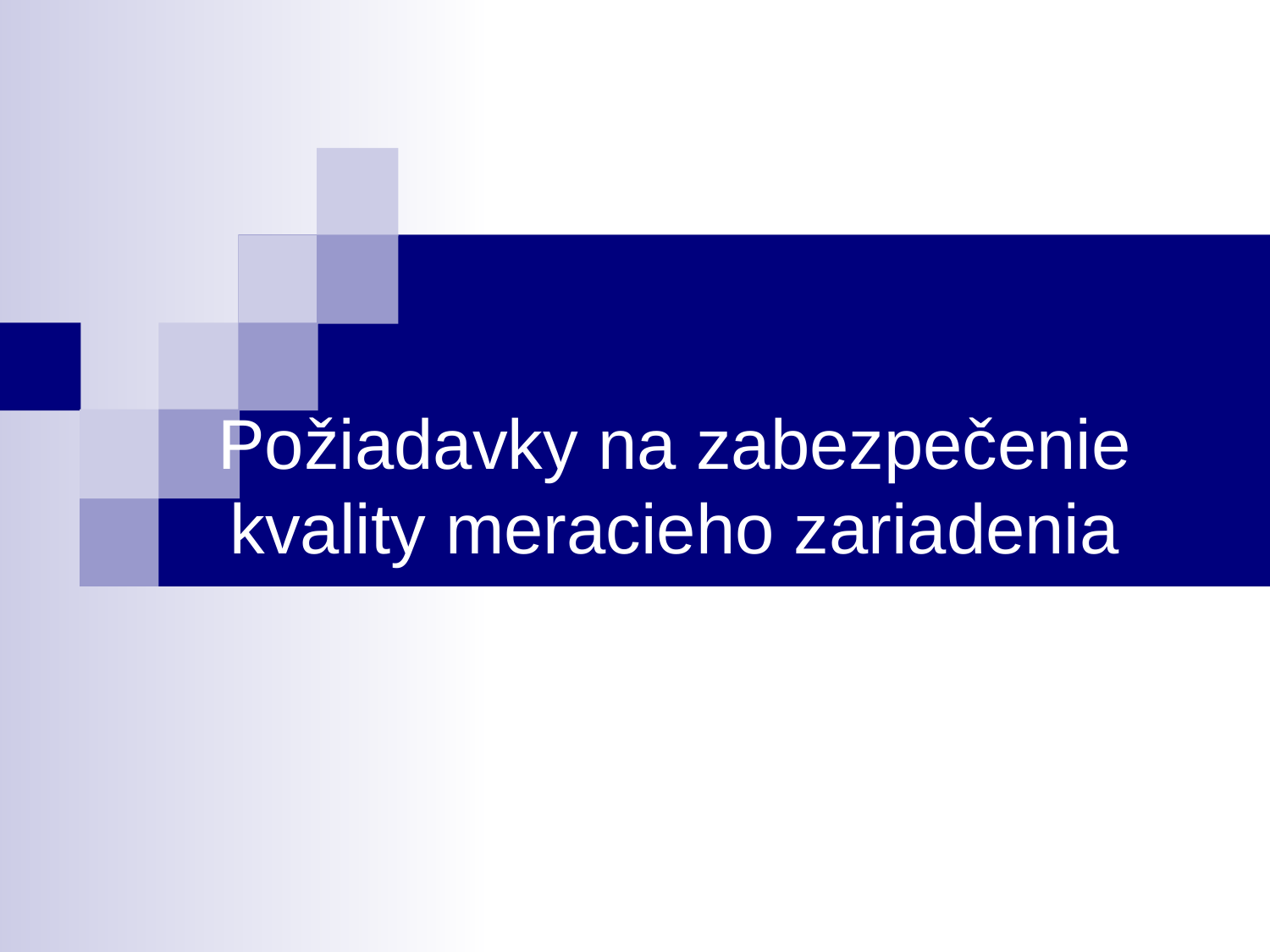

# Požiadavky na zabezpečenie kvality meracieho zariadenia